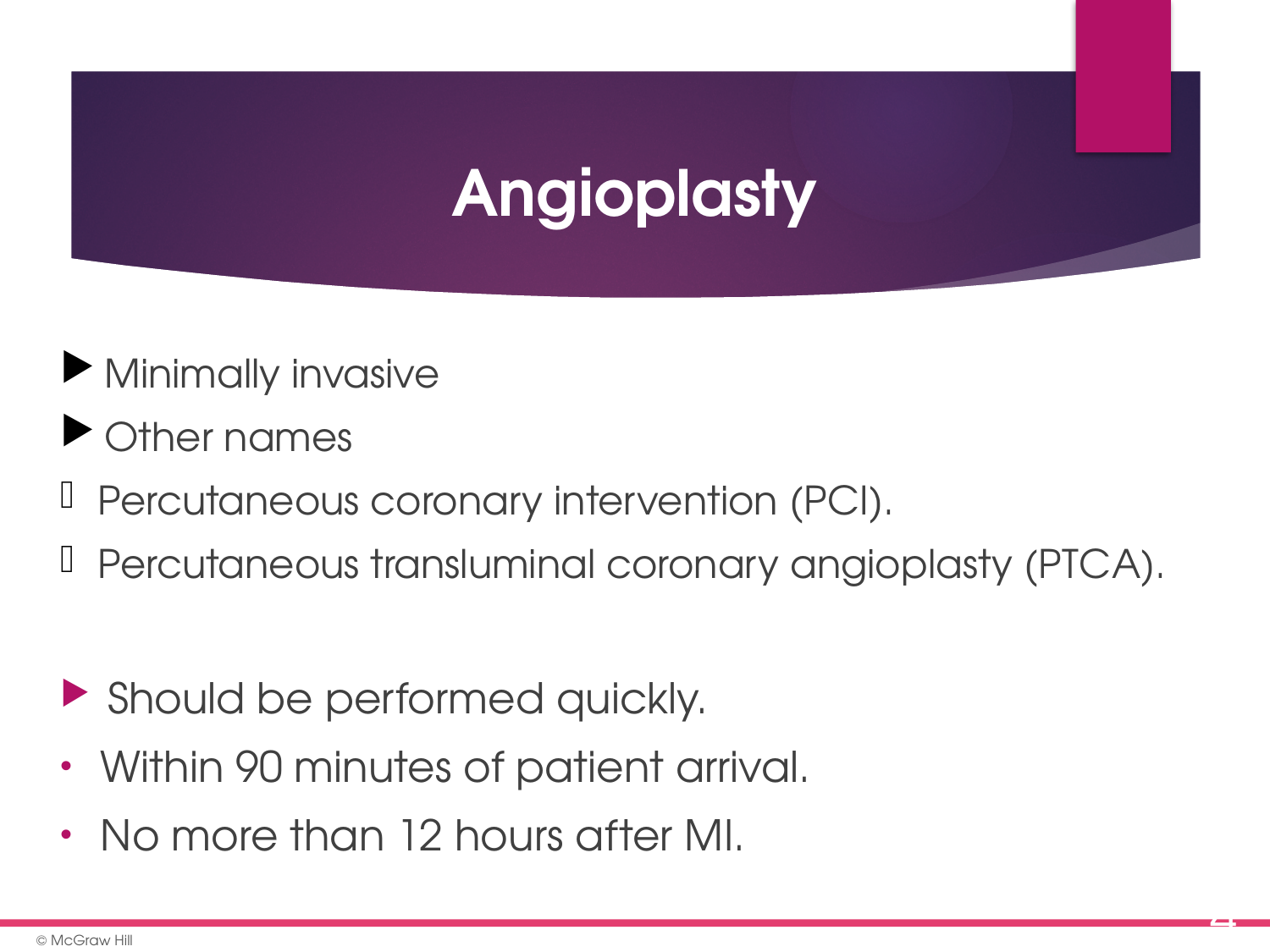

# Angioplasty
Minimally invasive
Other names
Percutaneous coronary intervention (P C I).
Percutaneous transluminal coronary angioplasty (P T C A).
Should be performed quickly.
Within 90 minutes of patient arrival.
No more than 12 hours after M I.
43